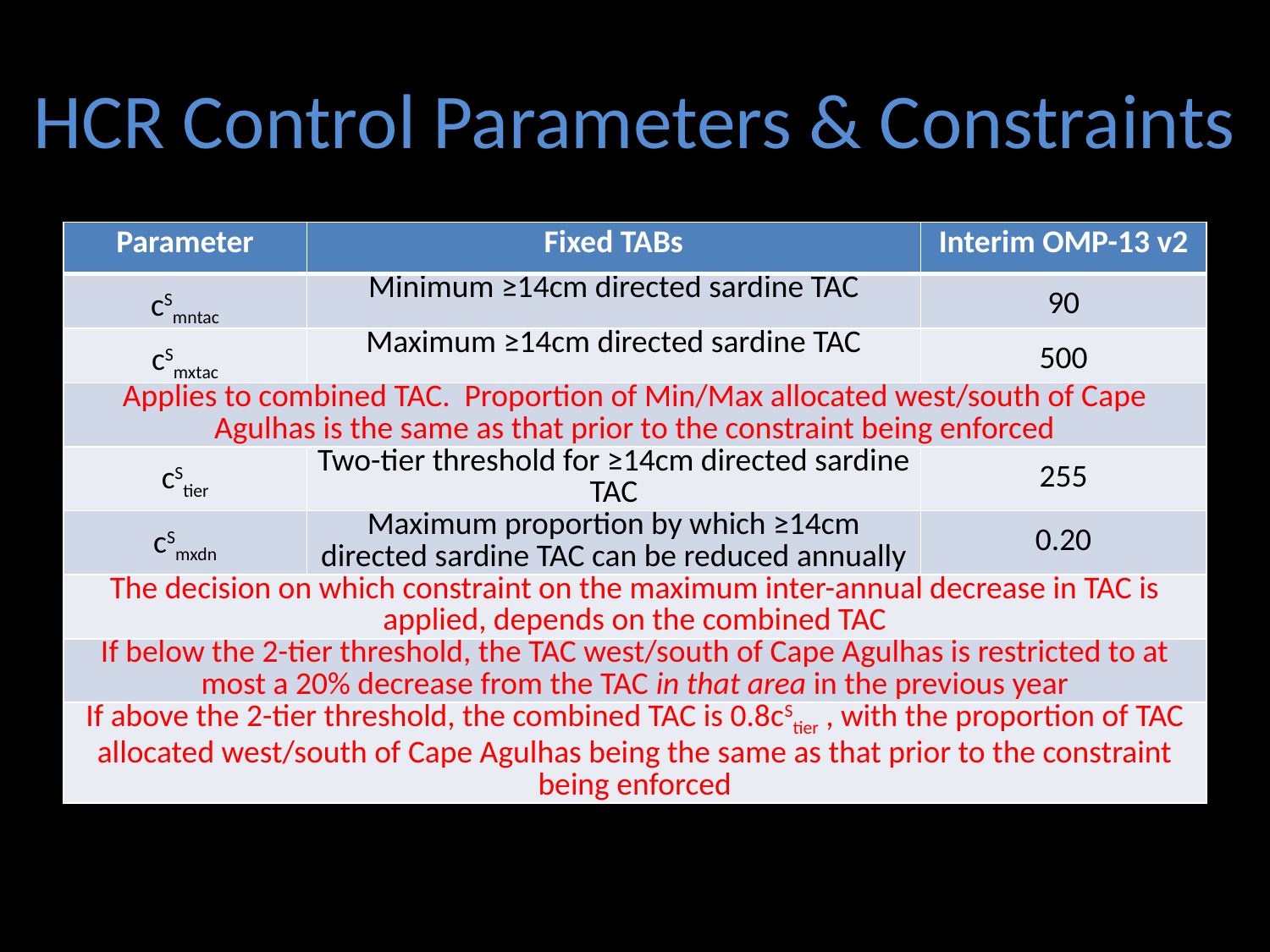

# HCR Control Parameters & Constraints
| Parameter | Fixed TABs | Interim OMP-13 v2 |
| --- | --- | --- |
| cSmntac | Minimum ≥14cm directed sardine TAC | 90 |
| cSmxtac | Maximum ≥14cm directed sardine TAC | 500 |
| Applies to combined TAC. Proportion of Min/Max allocated west/south of Cape Agulhas is the same as that prior to the constraint being enforced |  |  |
| cStier | Two-tier threshold for ≥14cm directed sardine TAC | 255 |
| cSmxdn | Maximum proportion by which ≥14cm directed sardine TAC can be reduced annually | 0.20 |
| The decision on which constraint on the maximum inter-annual decrease in TAC is applied, depends on the combined TAC |  |  |
| If below the 2-tier threshold, the TAC west/south of Cape Agulhas is restricted to at most a 20% decrease from the TAC in that area in the previous year |  |  |
| If above the 2-tier threshold, the combined TAC is 0.8cStier , with the proportion of TAC allocated west/south of Cape Agulhas being the same as that prior to the constraint being enforced |  |  |